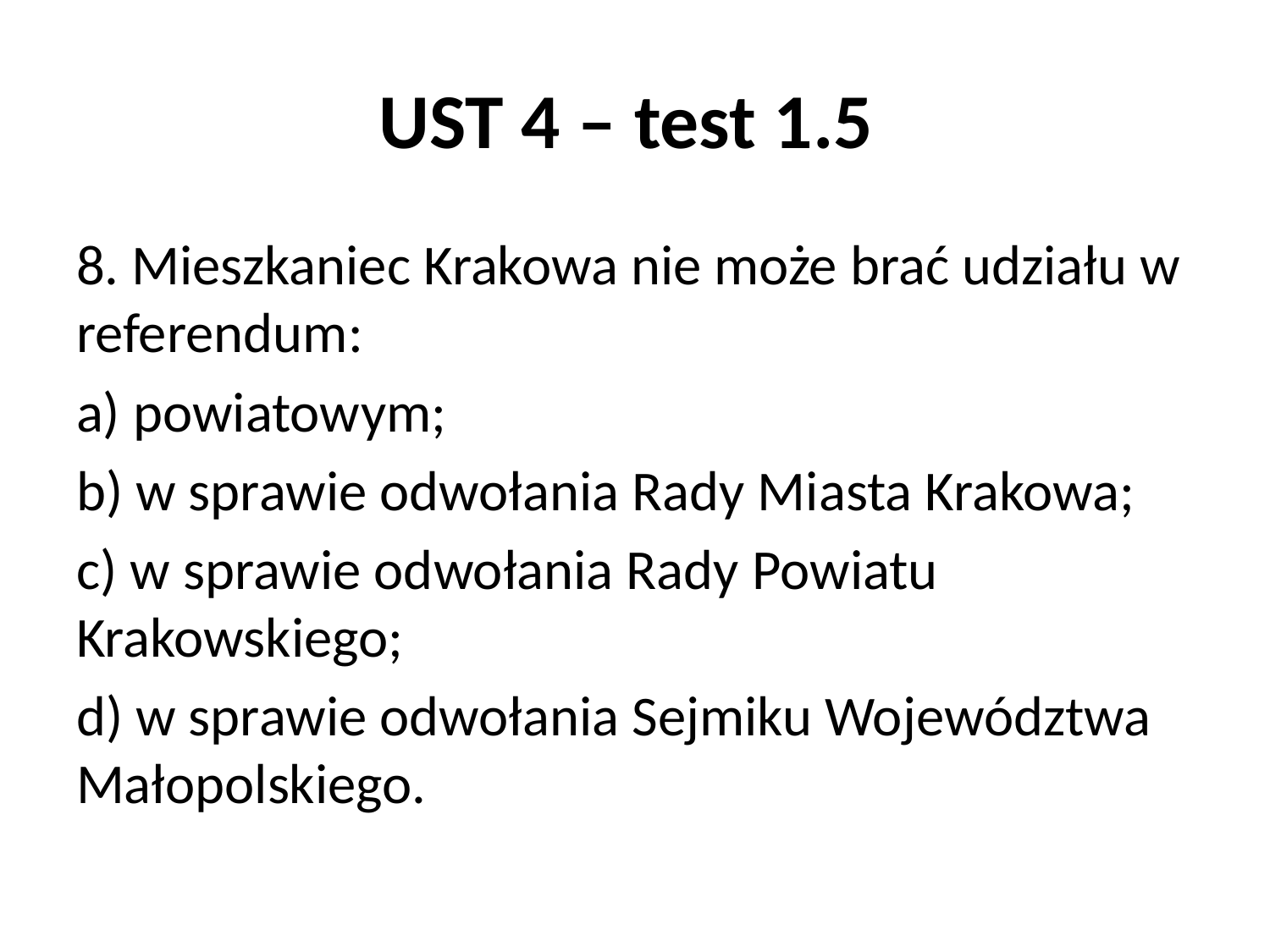

# UST 4 – test 1.5
8. Mieszkaniec Krakowa nie może brać udziału w referendum:
a) powiatowym;
b) w sprawie odwołania Rady Miasta Krakowa;
c) w sprawie odwołania Rady Powiatu Krakowskiego;
d) w sprawie odwołania Sejmiku Województwa Małopolskiego.